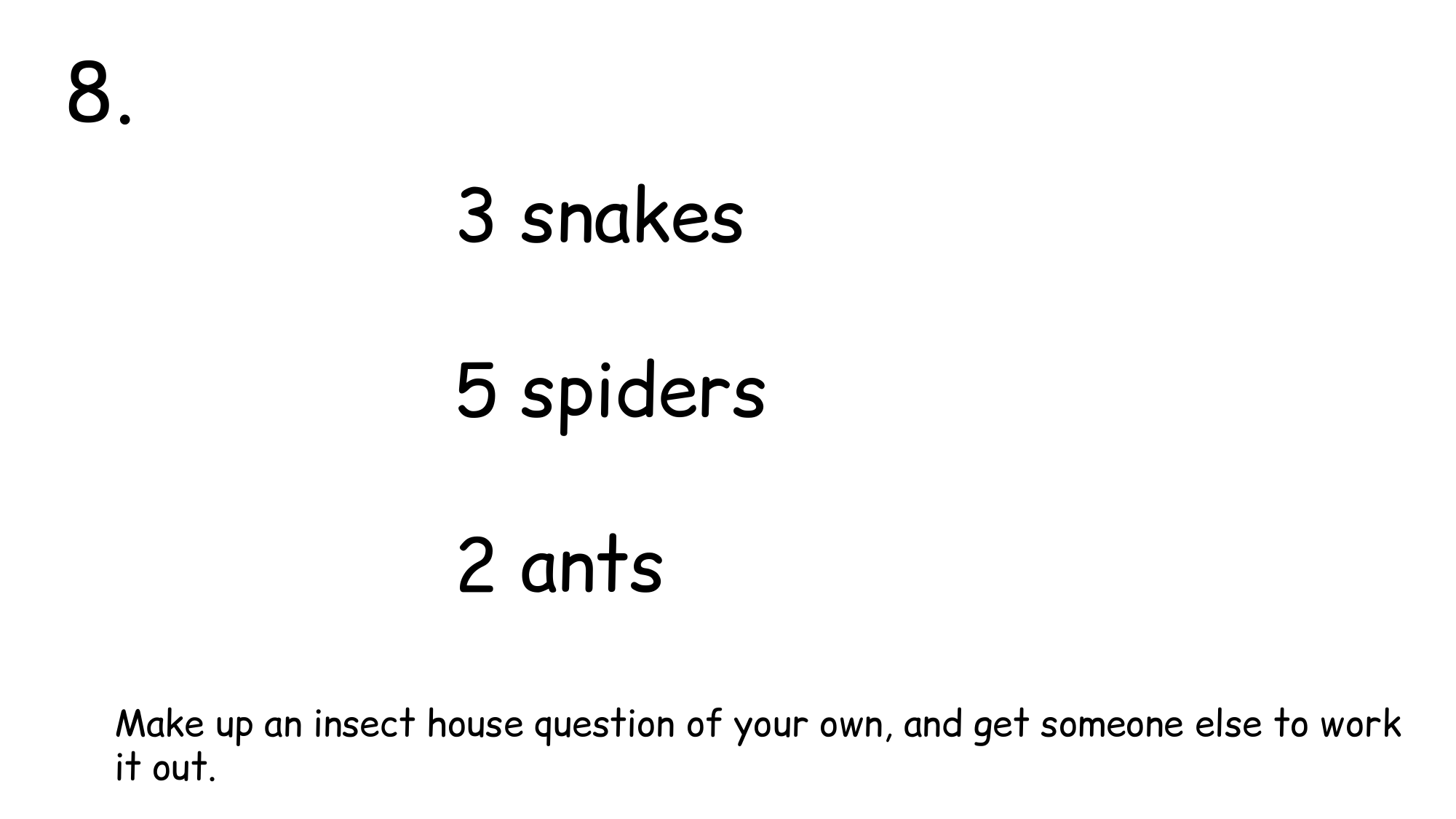

8.
3 snakes

5 spiders

2 ants
Make up an insect house question of your own, and get someone else to work it out.